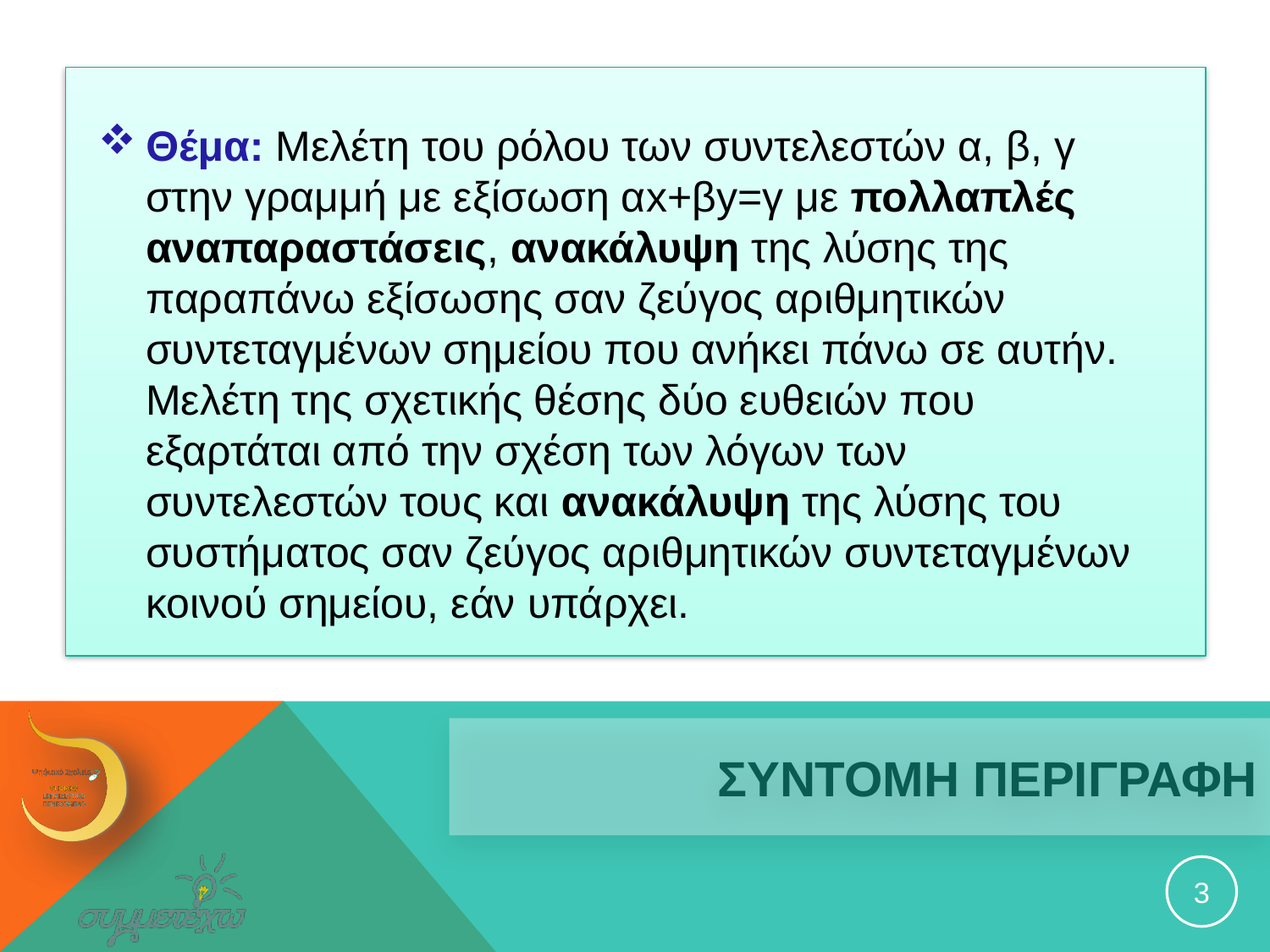

Θέμα: Μελέτη του ρόλου των συντελεστών α, β, γ στην γραμμή με εξίσωση αx+βy=γ με πολλαπλές αναπαραστάσεις, ανακάλυψη της λύσης της παραπάνω εξίσωσης σαν ζεύγος αριθμητικών συντεταγμένων σημείου που ανήκει πάνω σε αυτήν. Μελέτη της σχετικής θέσης δύο ευθειών που εξαρτάται από την σχέση των λόγων των συντελεστών τους και ανακάλυψη της λύσης του συστήματος σαν ζεύγος αριθμητικών συντεταγμένων κοινού σημείου, εάν υπάρχει.
# ΣΥΝΤΟΜΗ ΠΕΡΙΓΡΑΦΗ
3